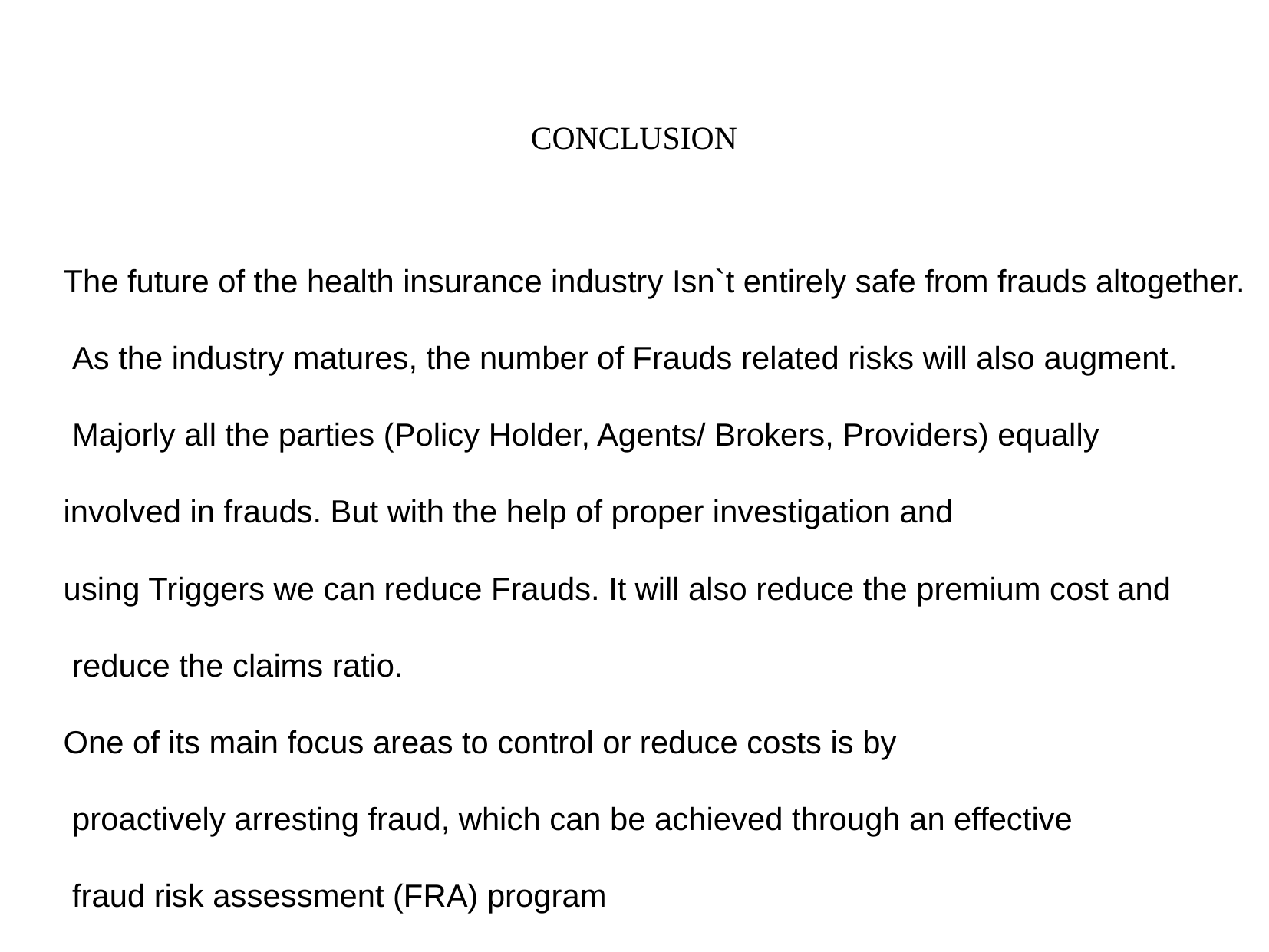

CONCLUSION
The future of the health insurance industry Isn`t entirely safe from frauds altogether.
 As the industry matures, the number of Frauds related risks will also augment.
 Majorly all the parties (Policy Holder, Agents/ Brokers, Providers) equally
involved in frauds. But with the help of proper investigation and
using Triggers we can reduce Frauds. It will also reduce the premium cost and
 reduce the claims ratio.
One of its main focus areas to control or reduce costs is by
 proactively arresting fraud, which can be achieved through an effective
 fraud risk assessment (FRA) program